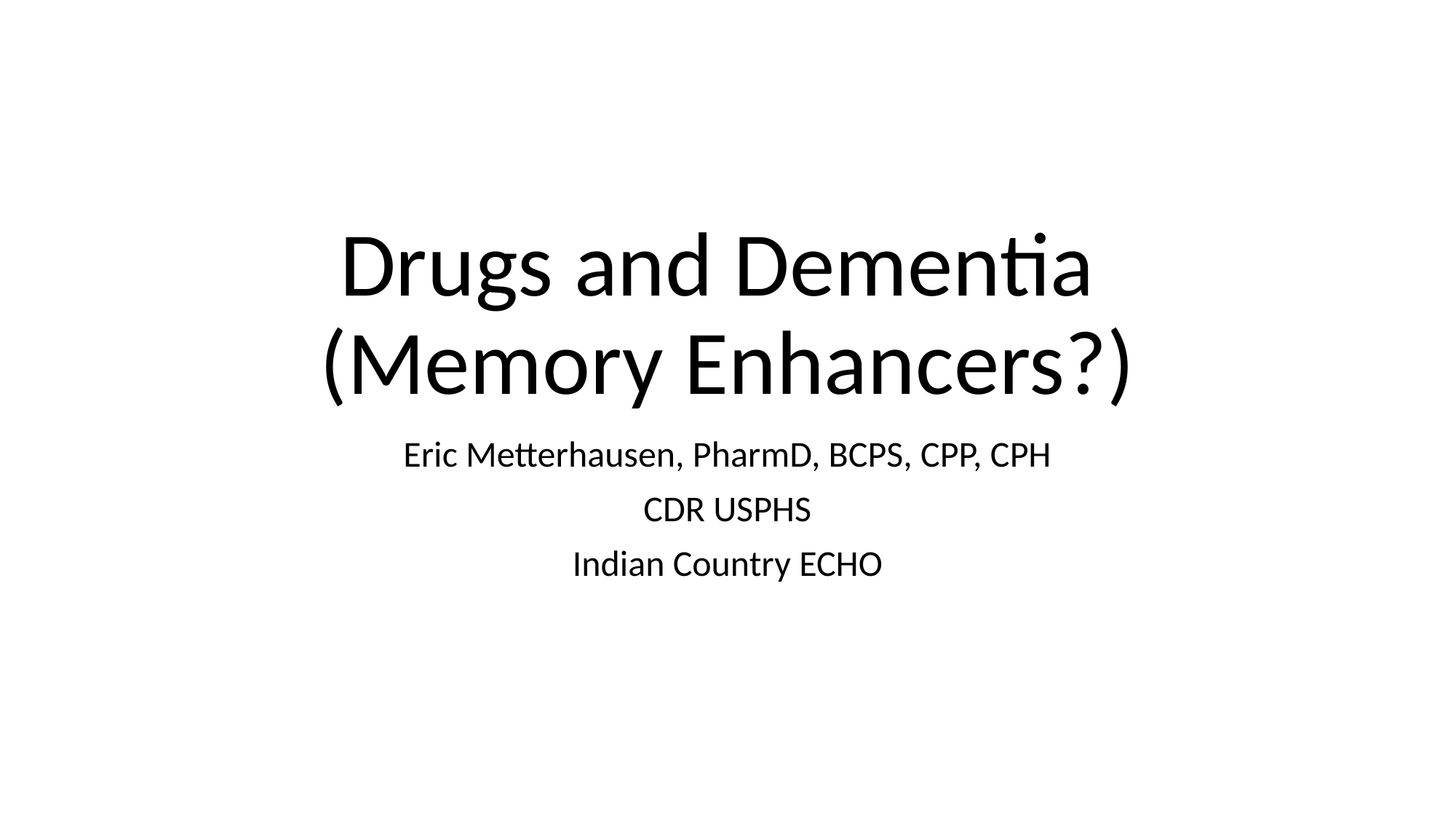

# Drugs and Dementia (Memory Enhancers?)
Eric Metterhausen, PharmD, BCPS, CPP, CPH
CDR USPHS
Indian Country ECHO